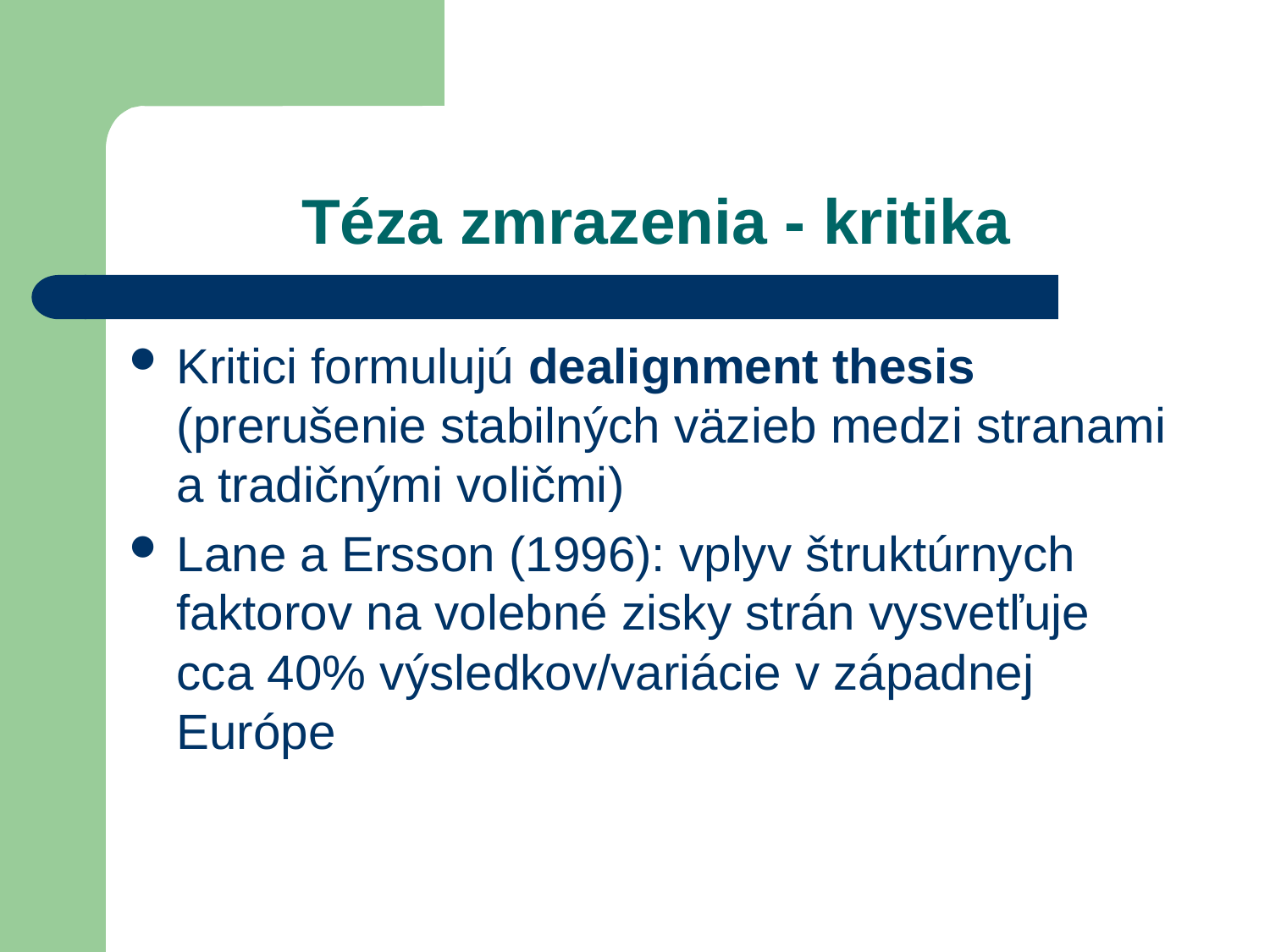

# Téza zmrazenia - kritika
Kritici formulujú dealignment thesis (prerušenie stabilných väzieb medzi stranami a tradičnými voličmi)
Lane a Ersson (1996): vplyv štruktúrnych faktorov na volebné zisky strán vysvetľuje cca 40% výsledkov/variácie v západnej Európe